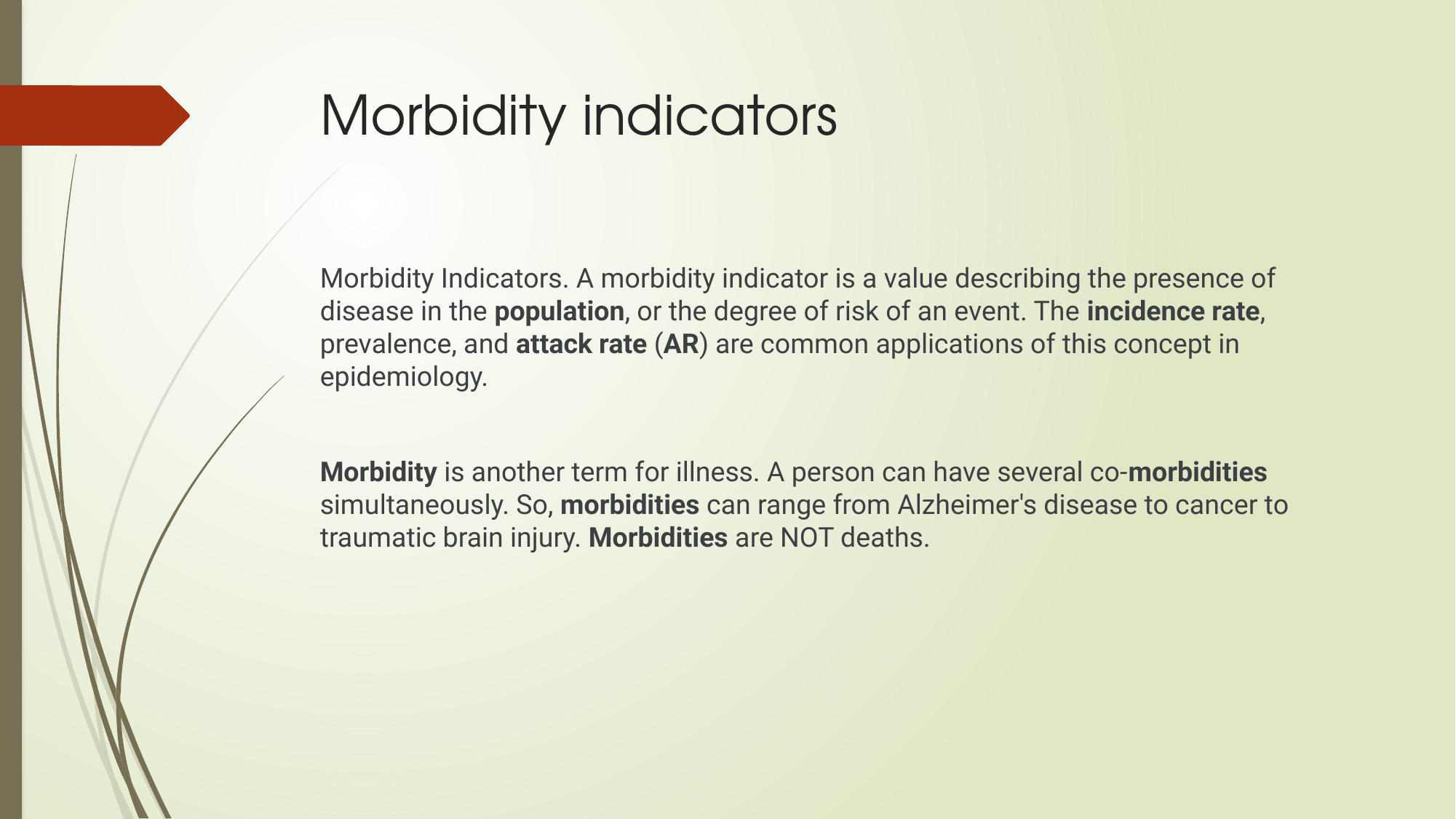

# Morbidity indicators
Morbidity Indicators. A morbidity indicator is a value describing the presence of disease in the population, or the degree of risk of an event. The incidence rate, prevalence, and attack rate (AR) are common applications of this concept in epidemiology.

Morbidity is another term for illness. A person can have several co-morbidities simultaneously. So, morbidities can range from Alzheimer's disease to cancer to traumatic brain injury. Morbidities are NOT deaths.